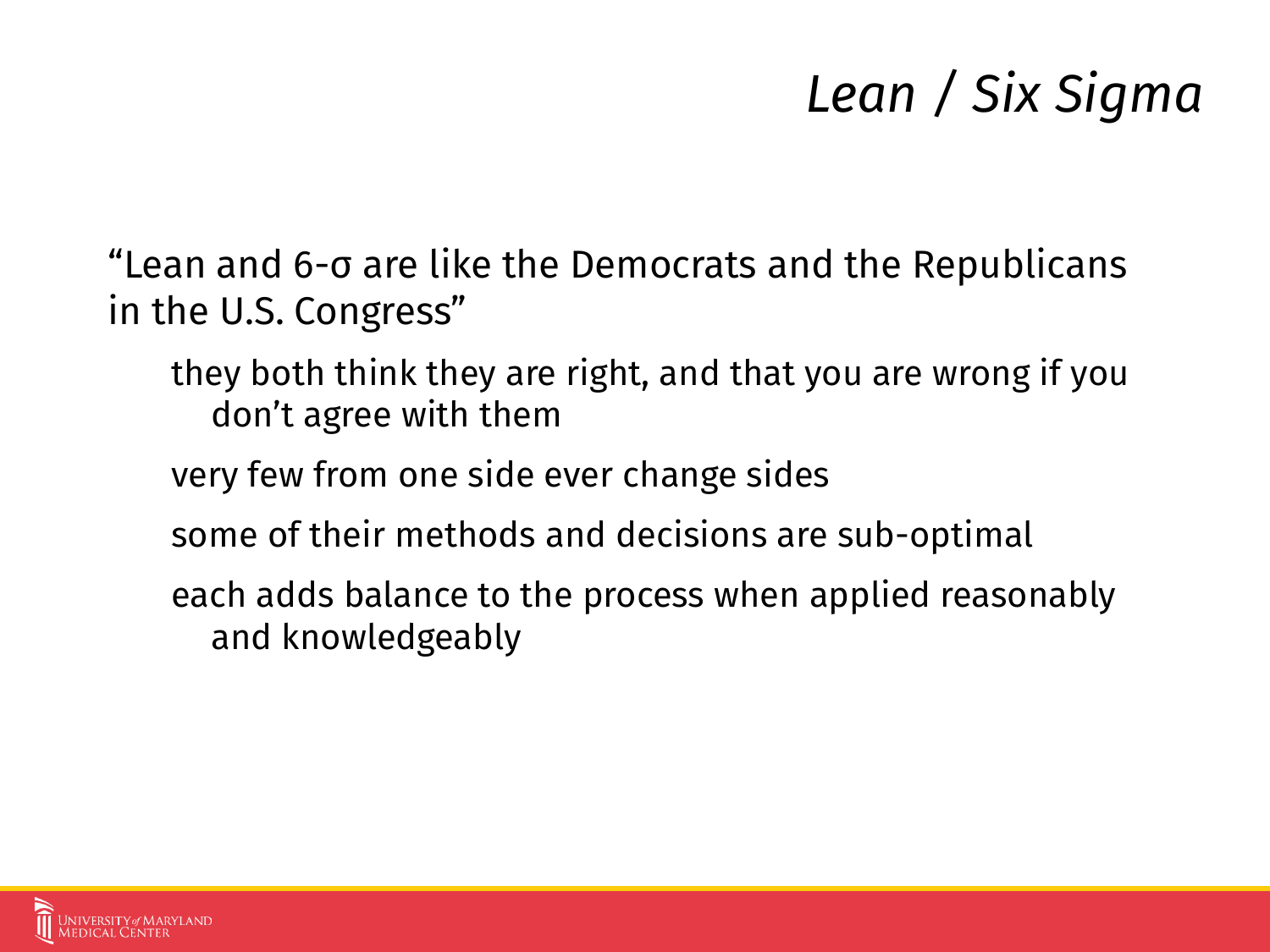

# Lean / Six Sigma
“Lean and 6-σ are like the Democrats and the Republicans in the U.S. Congress”
they both think they are right, and that you are wrong if you don’t agree with them
very few from one side ever change sides
some of their methods and decisions are sub-optimal
each adds balance to the process when applied reasonably and knowledgeably